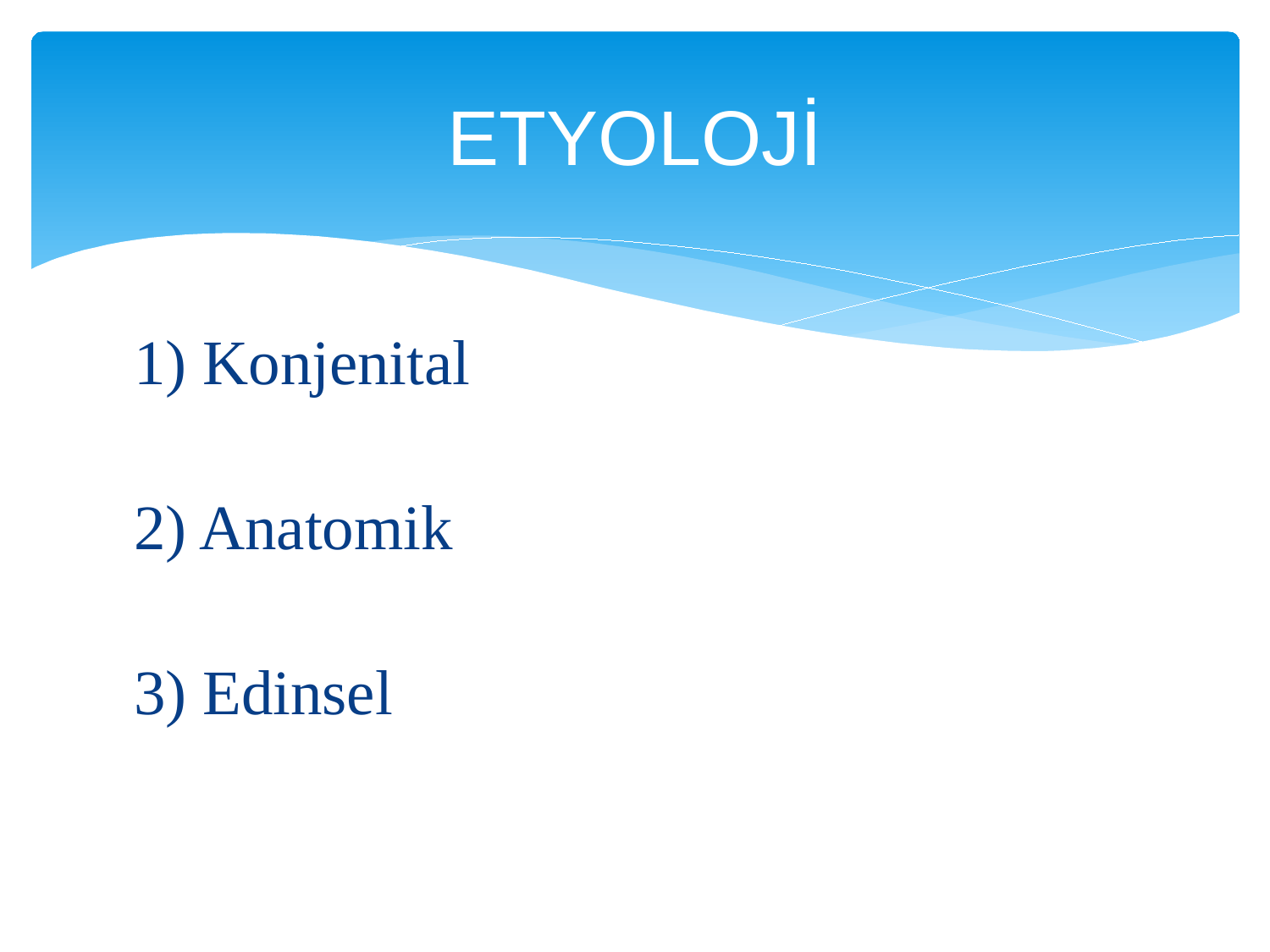

# ETYOLOJİ
1) Konjenital
2) Anatomik
3) Edinsel